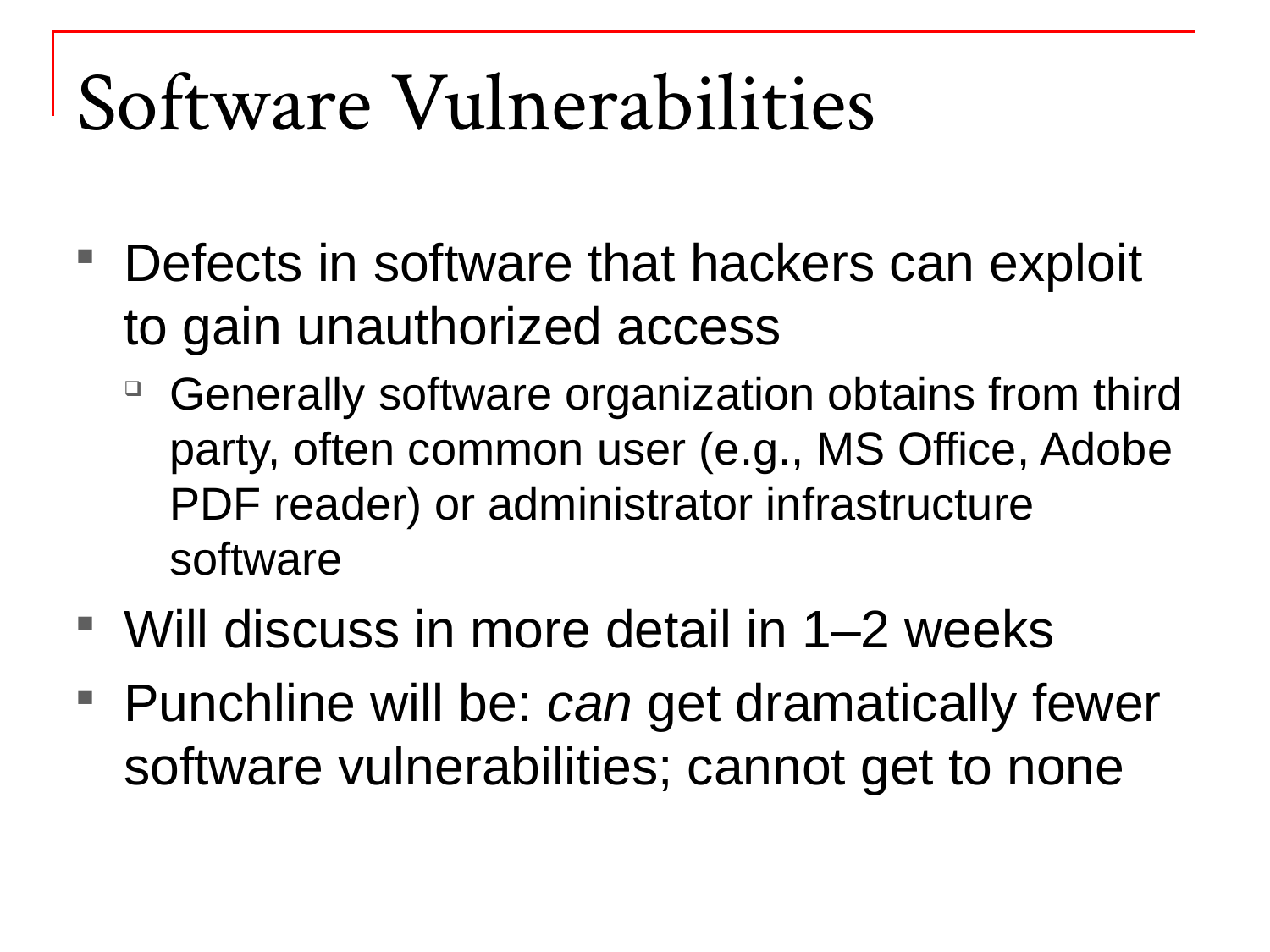

# Software Vulnerabilities
Defects in software that hackers can exploit to gain unauthorized access
Generally software organization obtains from third party, often common user (e.g., MS Office, Adobe PDF reader) or administrator infrastructure software
Will discuss in more detail in 1–2 weeks
Punchline will be: can get dramatically fewer software vulnerabilities; cannot get to none